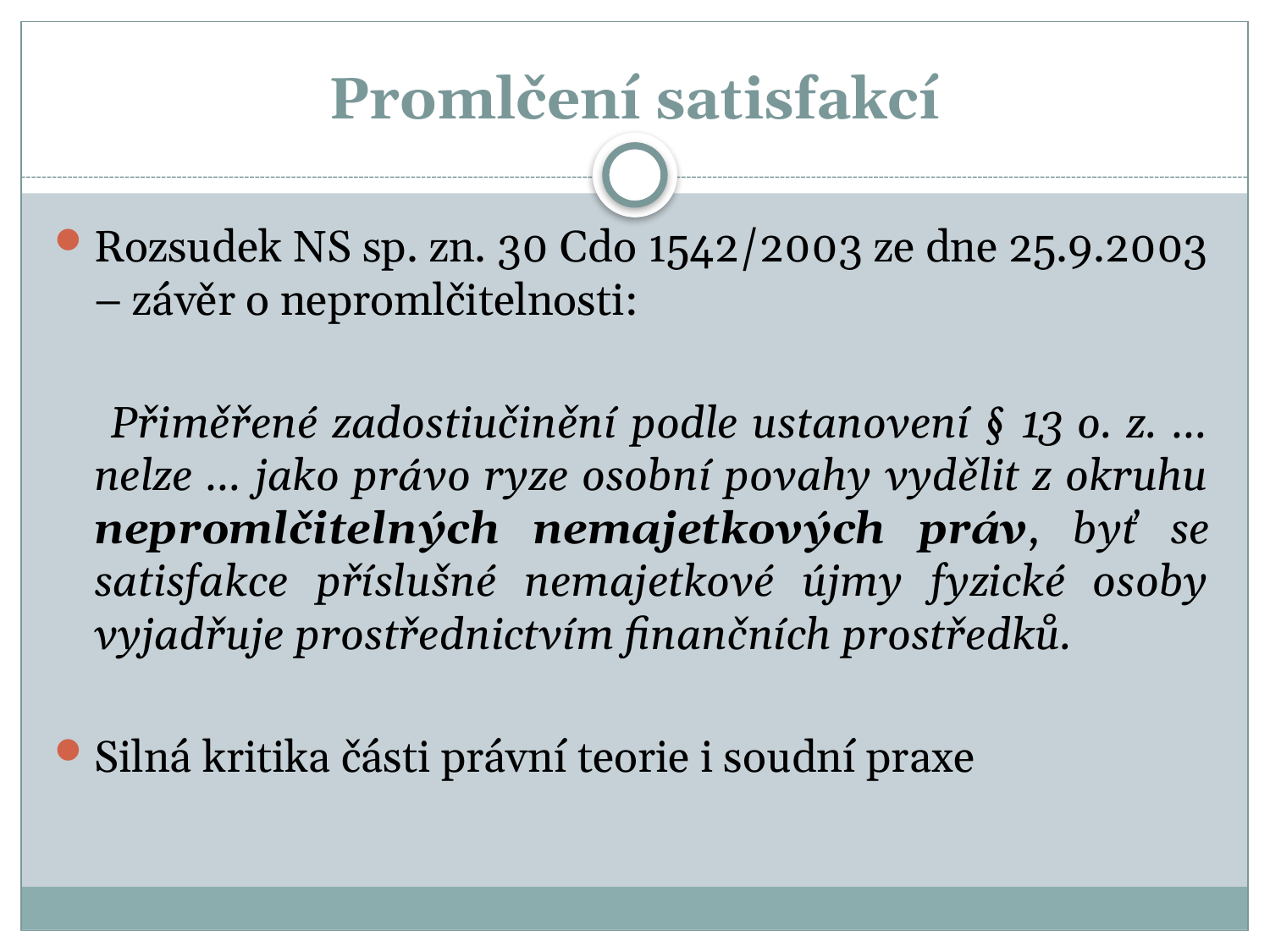

# Promlčení satisfakcí
Rozsudek NS sp. zn. 30 Cdo 1542/2003 ze dne 25.9.2003 – závěr o nepromlčitelnosti:

    Přiměřené zadostiučinění podle ustanovení § 13 o. z. … nelze … jako právo ryze osobní povahy vydělit z okruhu nepromlčitelných nemajetkových práv, byť se satisfakce příslušné nemajetkové újmy fyzické osoby vyjadřuje prostřednictvím finančních prostředků.

Silná kritika části právní teorie i soudní praxe